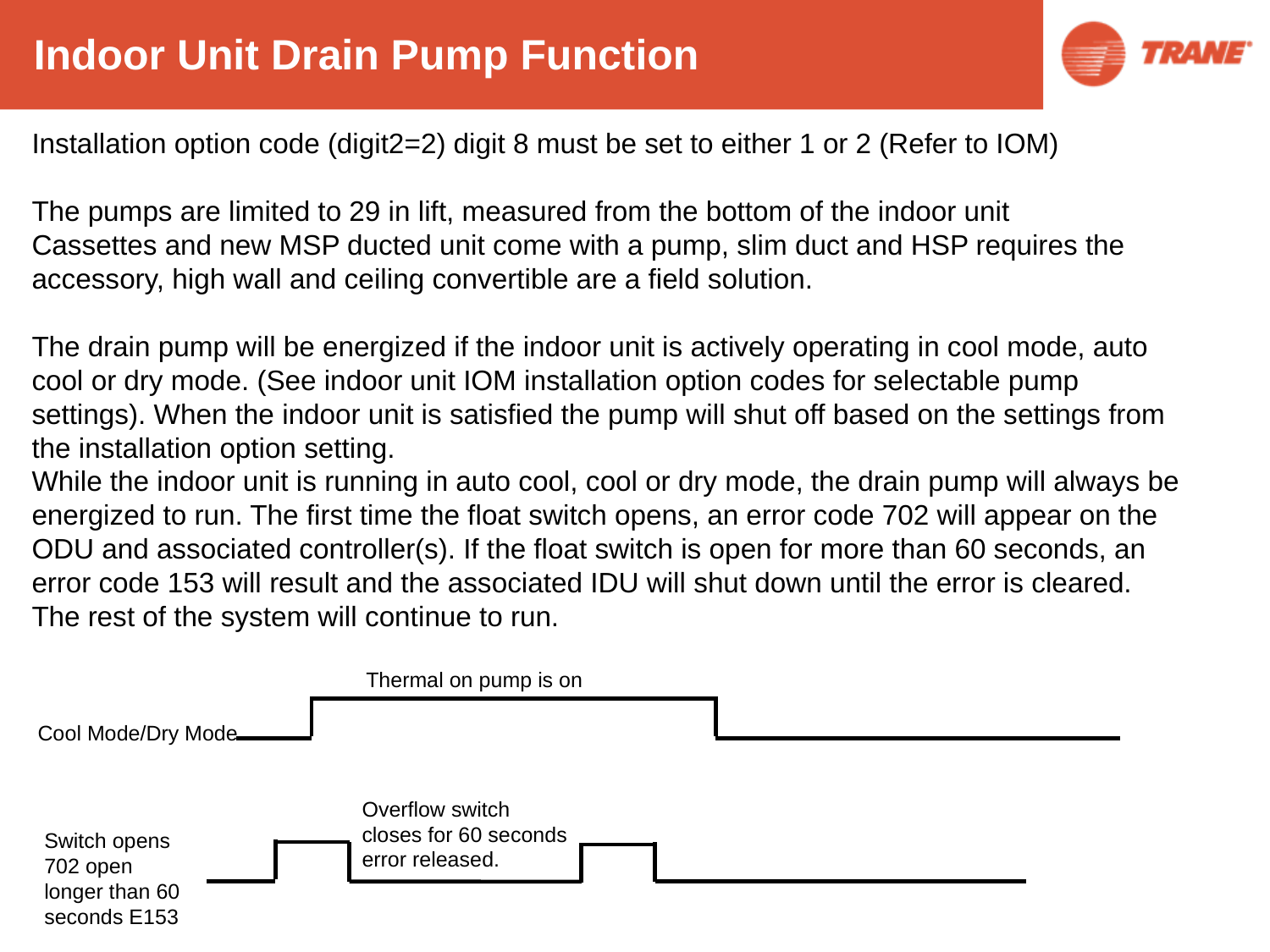

Indoor Unit Drain Pump Function
Installation option code (digit2=2) digit 8 must be set to either 1 or 2 (Refer to IOM)

The pumps are limited to 29 in lift, measured from the bottom of the indoor unit
Cassettes and new MSP ducted unit come with a pump, slim duct and HSP requires the  accessory, high wall and ceiling convertible are a field solution.

The drain pump will be energized if the indoor unit is actively operating in cool mode, auto cool or dry mode. (See indoor unit IOM installation option codes for selectable pump settings). When the indoor unit is satisfied the pump will shut off based on the settings from the installation option setting.
While the indoor unit is running in auto cool, cool or dry mode, the drain pump will always be energized to run. The first time the float switch opens, an error code 702 will appear on the ODU and associated controller(s). If the float switch is open for more than 60 seconds, an error code 153 will result and the associated IDU will shut down until the error is cleared. The rest of the system will continue to run.
 Thermal on pump is on
 Cool Mode/Dry Mode
Overflow switch closes for 60 seconds error released.
Switch opens
702 open longer than 60 seconds E153